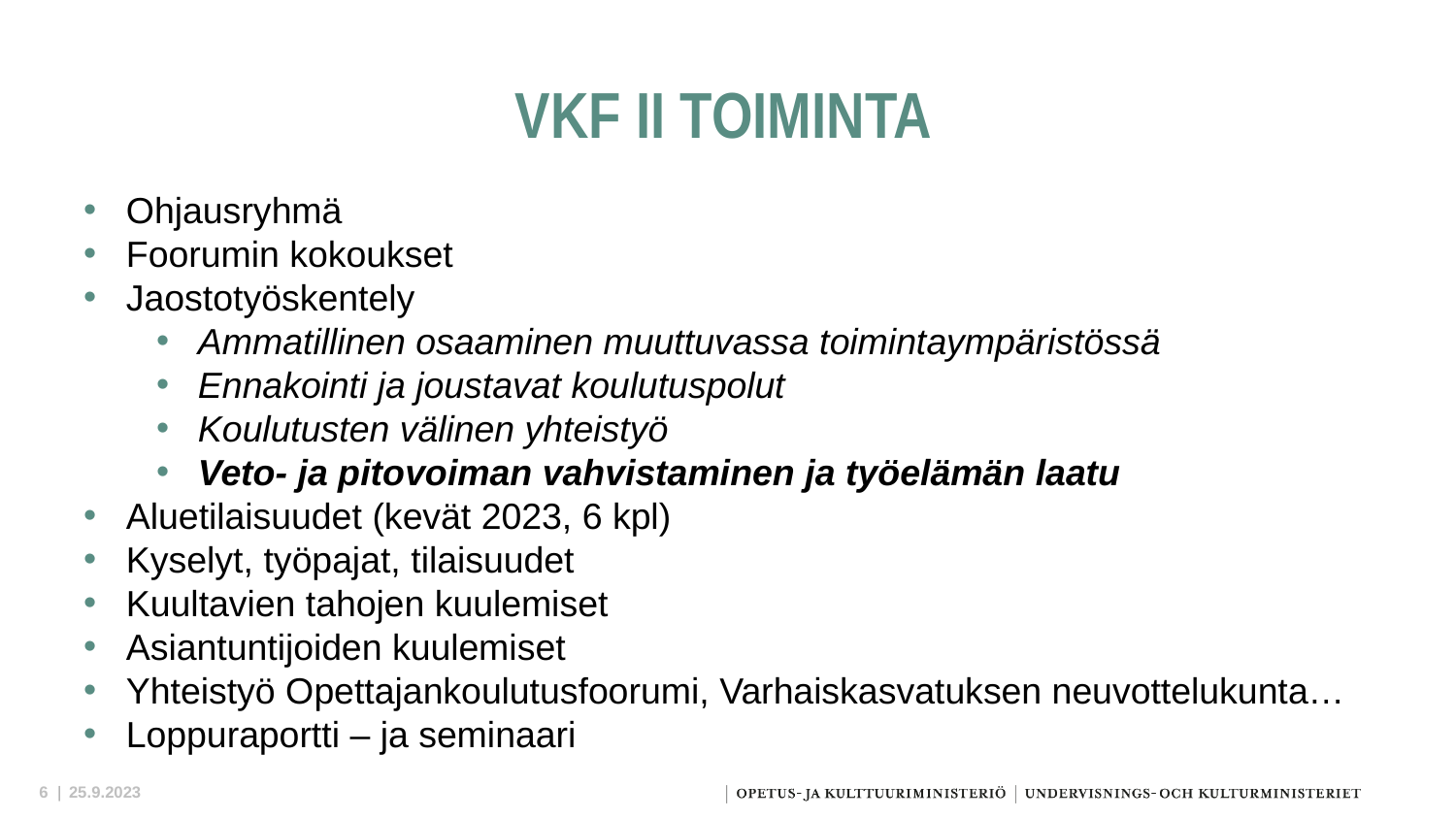

# VKF II TOIMINTA
Ohjausryhmä
Foorumin kokoukset
Jaostotyöskentely
Ammatillinen osaaminen muuttuvassa toimintaympäristössä
Ennakointi ja joustavat koulutuspolut
Koulutusten välinen yhteistyö
Veto- ja pitovoiman vahvistaminen ja työelämän laatu
Aluetilaisuudet (kevät 2023, 6 kpl)
Kyselyt, työpajat, tilaisuudet
Kuultavien tahojen kuulemiset
Asiantuntijoiden kuulemiset
Yhteistyö Opettajankoulutusfoorumi, Varhaiskasvatuksen neuvottelukunta…
Loppuraportti – ja seminaari
6  |
25.9.2023